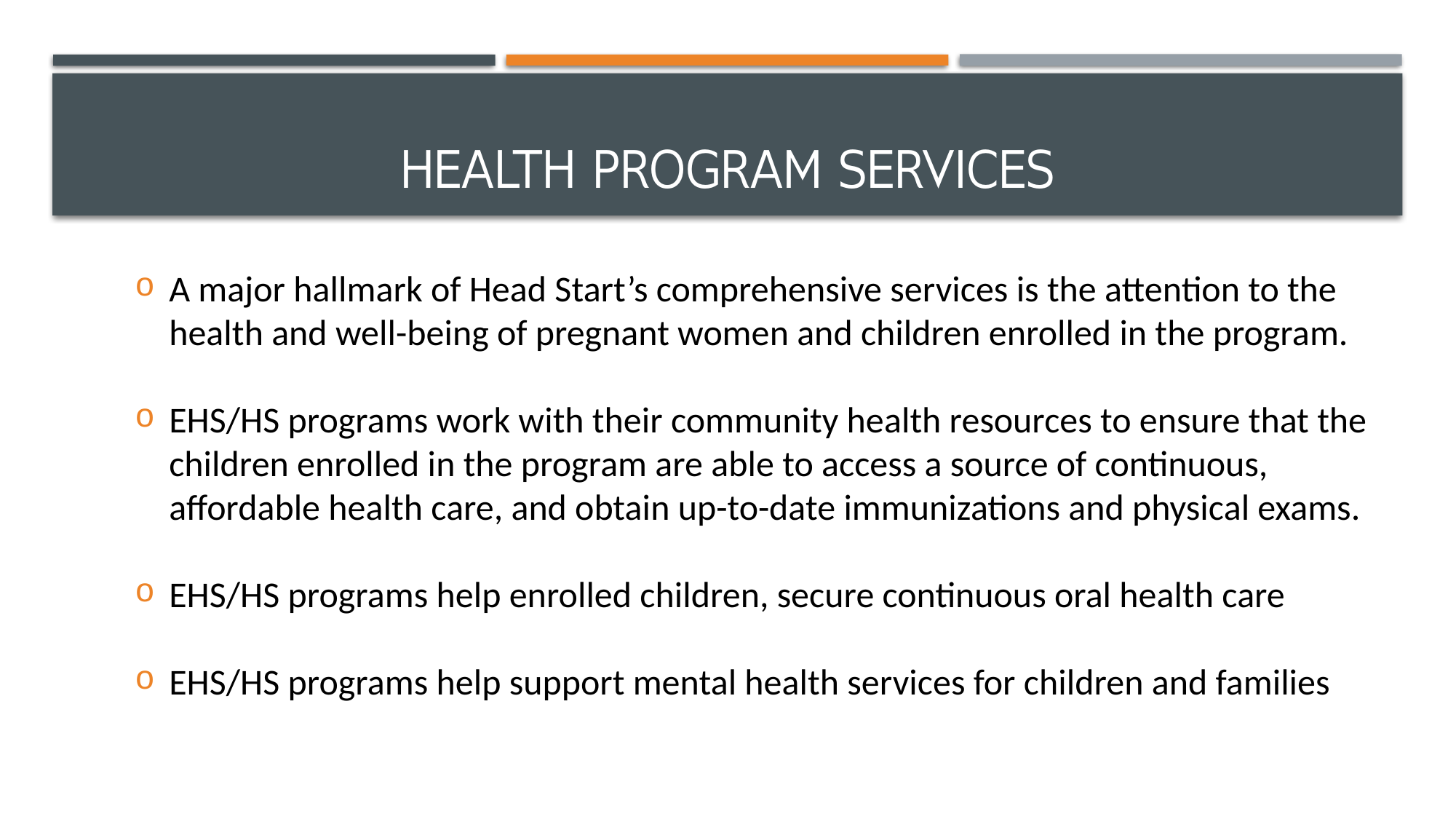

# Health program services
A major hallmark of Head Start’s comprehensive services is the attention to the health and well-being of pregnant women and children enrolled in the program.

EHS/HS programs work with their community health resources to ensure that the children enrolled in the program are able to access a source of continuous, affordable health care, and obtain up-to-date immunizations and physical exams.

EHS/HS programs help enrolled children, secure continuous oral health care

EHS/HS programs help support mental health services for children and families